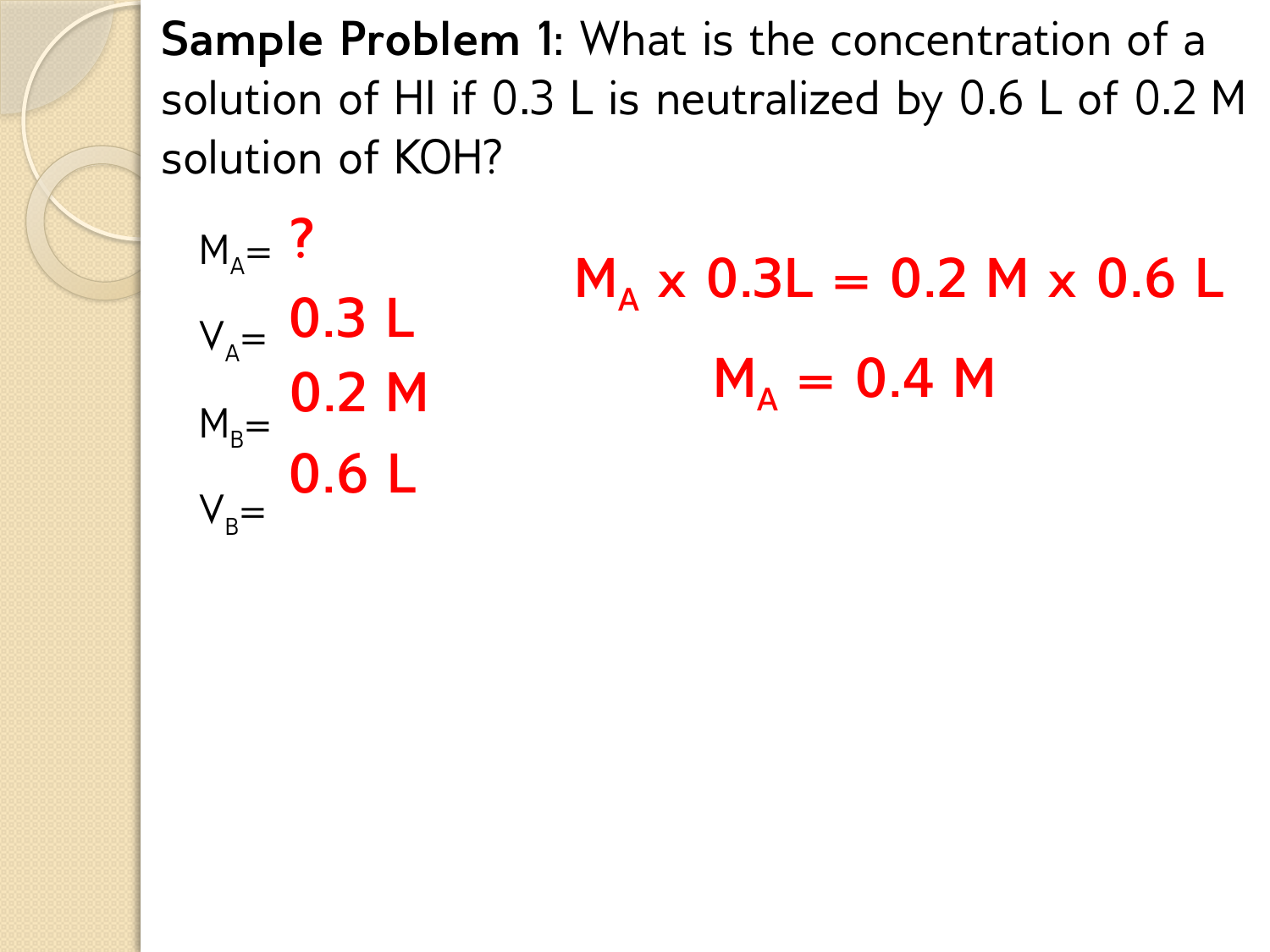

Sample Problem 1: What is the concentration of a solution of HI if 0.3 L is neutralized by 0.6 L of 0.2 M solution of KOH?
MA=
VA=
MB=
VB=

?
MA x 0.3L = 0.2 M x 0.6 L
0.3 L
MA = 0.4 M
0.2 M
0.6 L